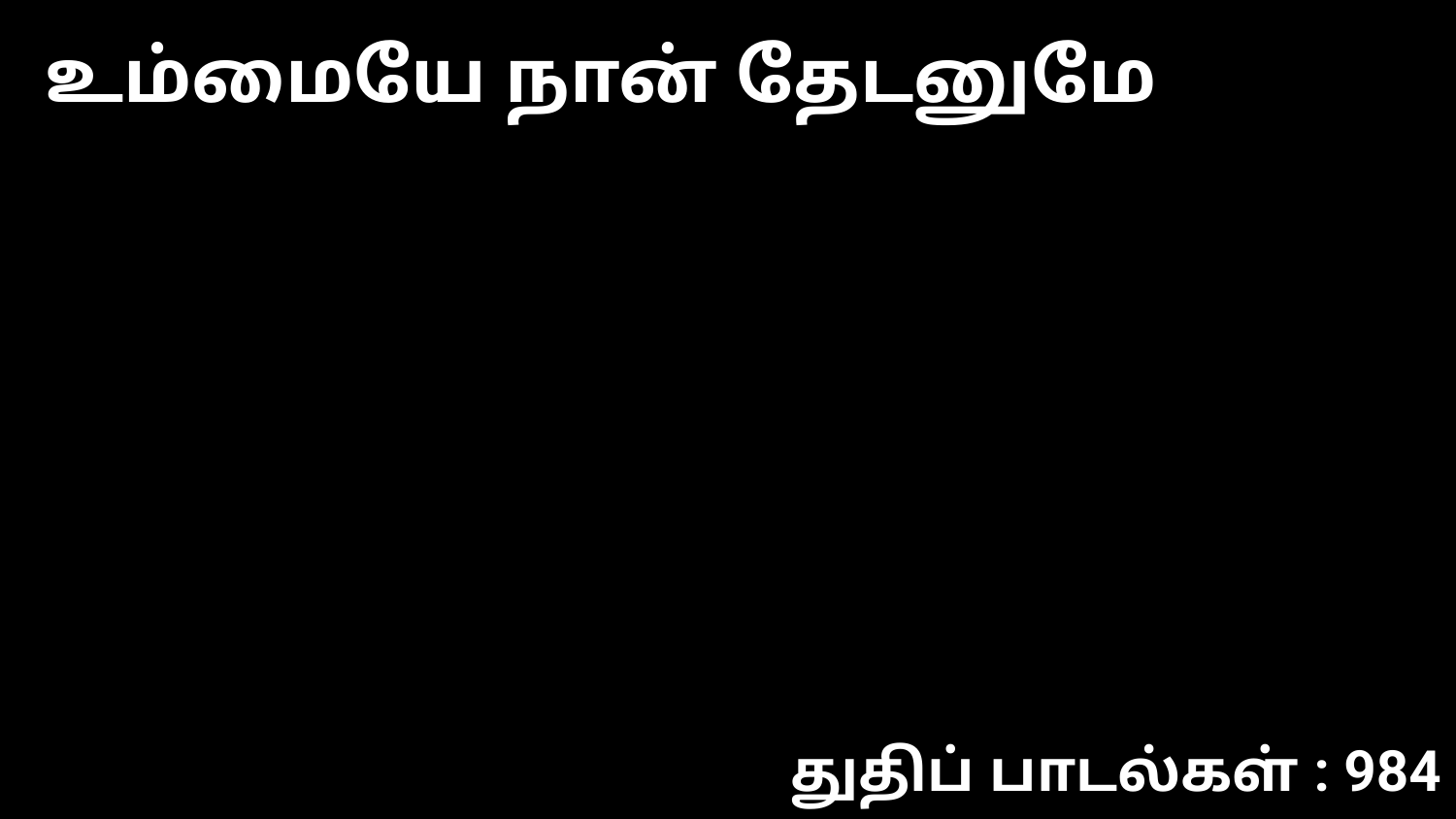

உம்மையே நான் தேடனுமே
துதிப் பாடல்கள் : 984